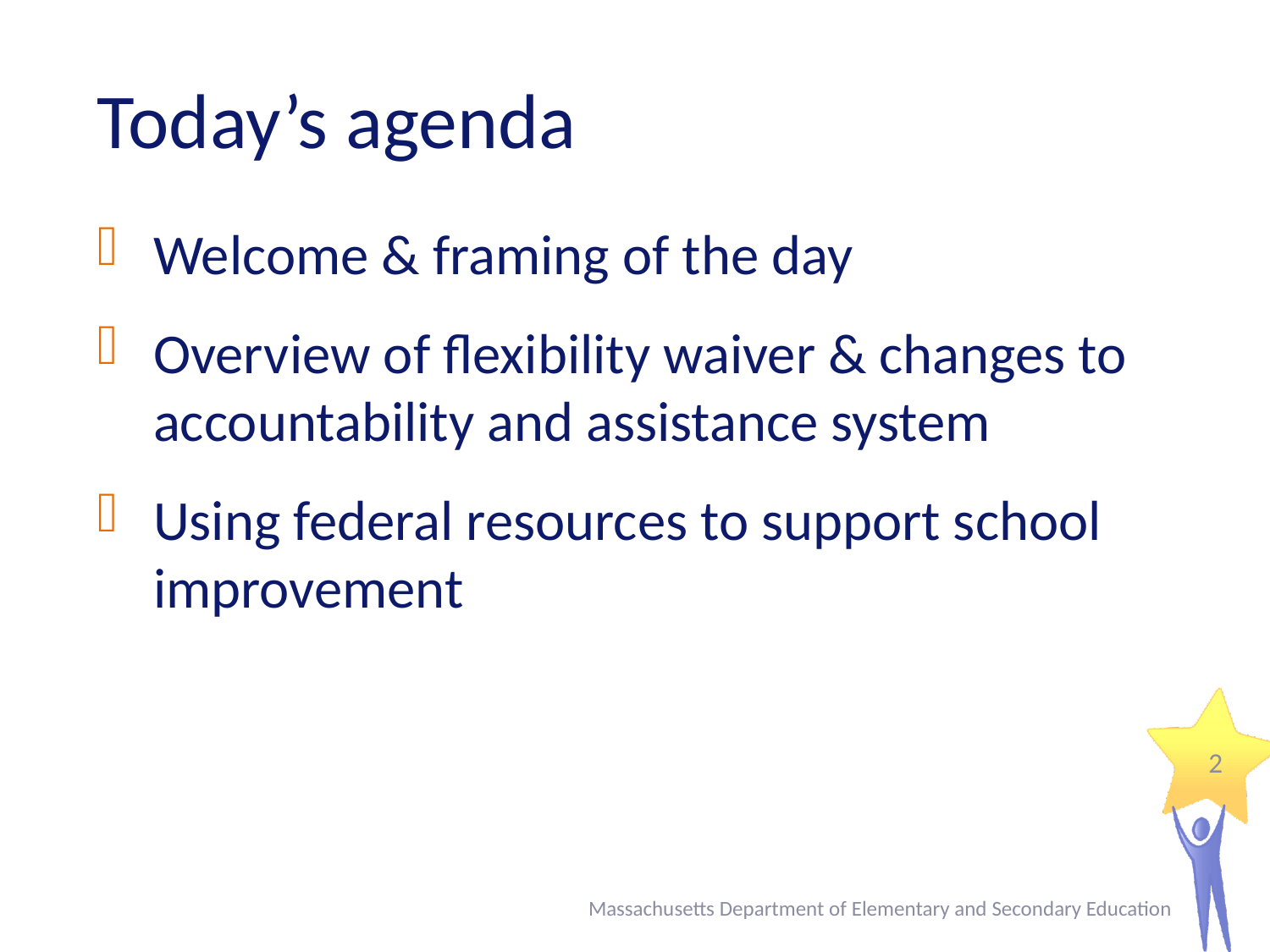

# Today’s agenda
Welcome & framing of the day
Overview of flexibility waiver & changes to accountability and assistance system
Using federal resources to support school improvement

2
Massachusetts Department of Elementary and Secondary Education